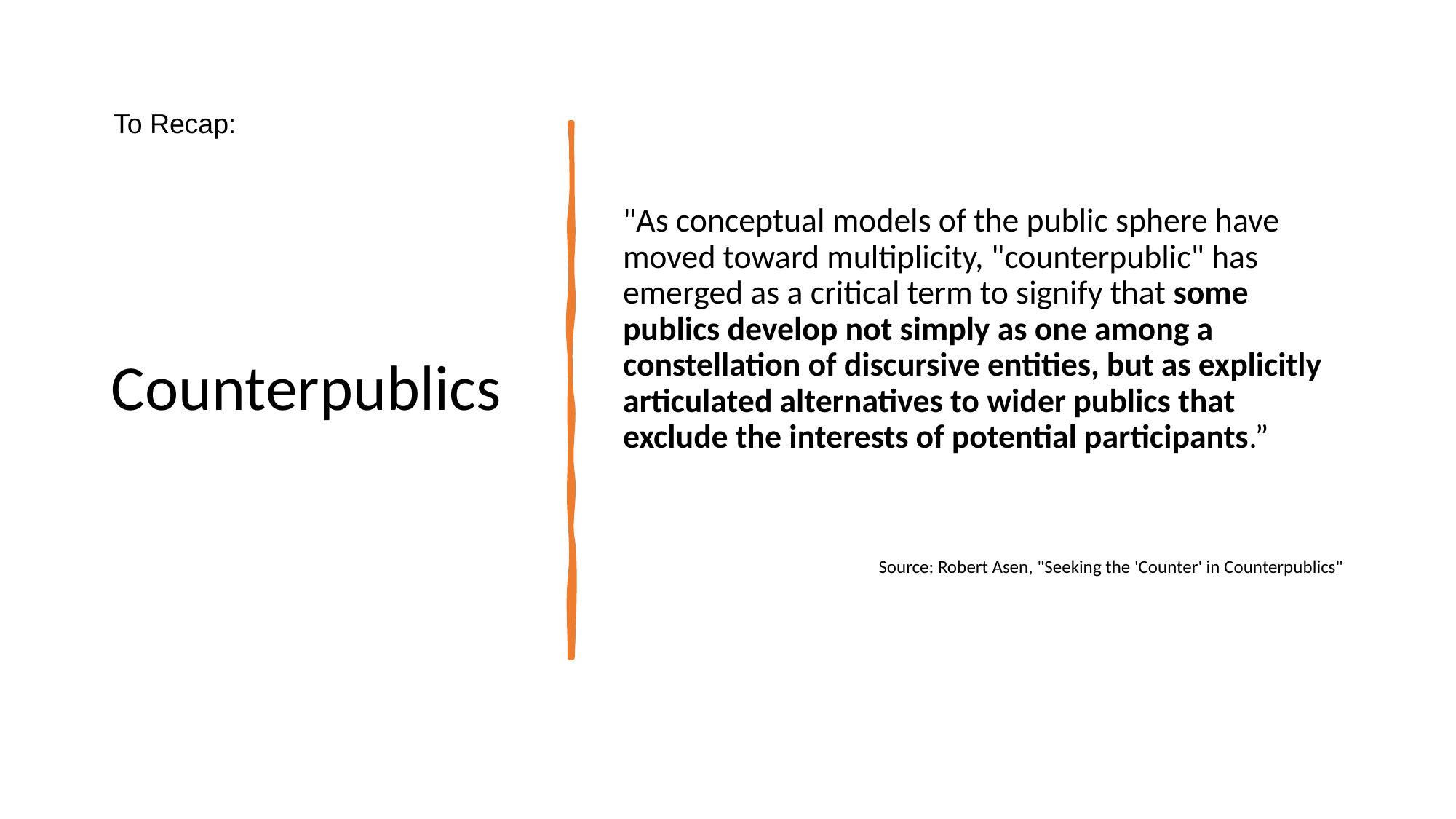

# Counterpublics
"As conceptual models of the public sphere have moved toward multiplicity, "counterpublic" has emerged as a critical term to signify that some publics develop not simply as one among a constellation of discursive entities, but as explicitly articulated alternatives to wider publics that exclude the interests of potential participants.”

Source: Robert Asen, "Seeking the 'Counter' in Counterpublics"
To Recap: